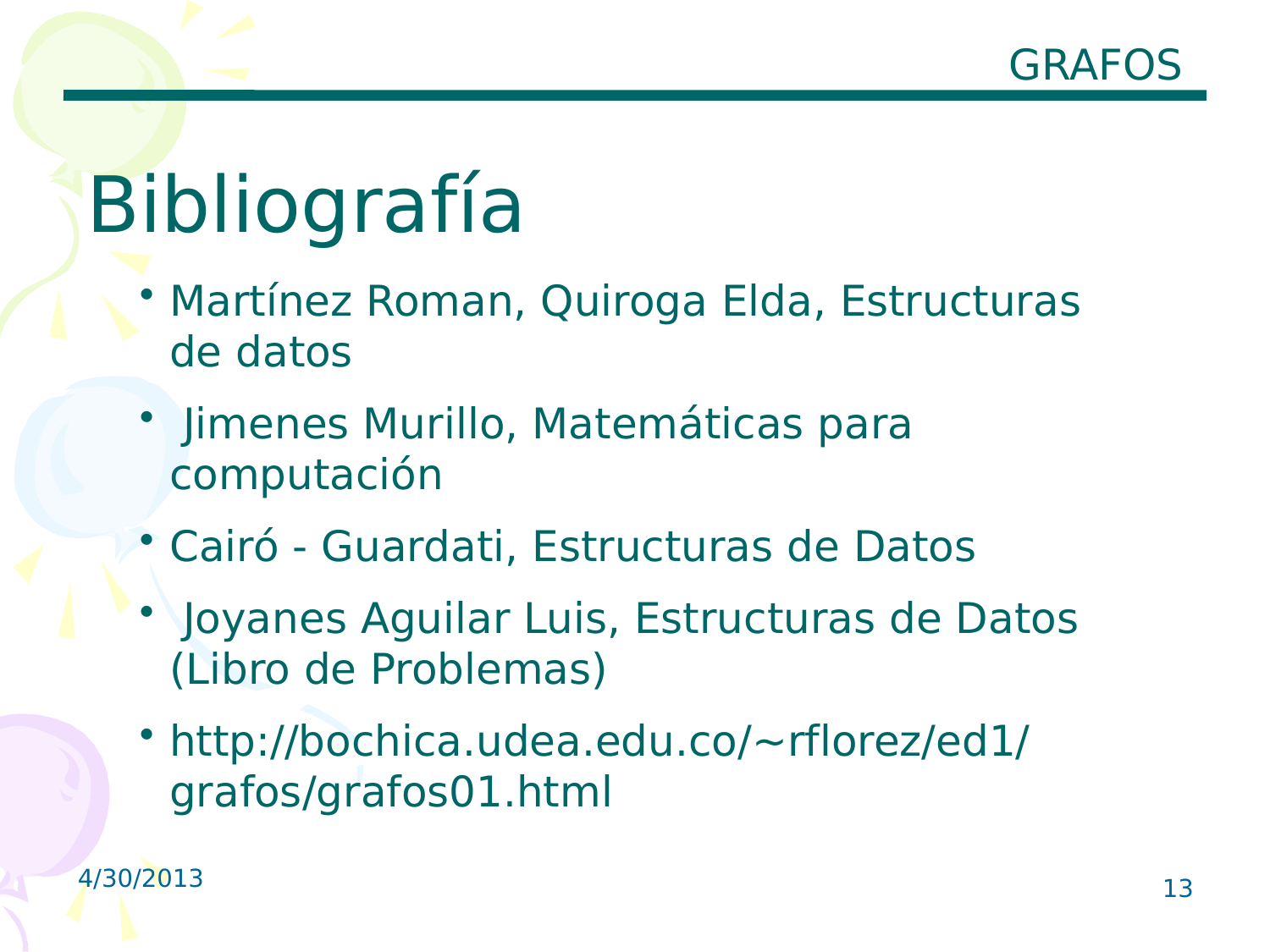

GRAFOS

Bibliografía
Martínez Roman, Quiroga Elda, Estructuras de datos
 Jimenes Murillo, Matemáticas para computación
Cairó - Guardati, Estructuras de Datos
 Joyanes Aguilar Luis, Estructuras de Datos (Libro de Problemas)
http://bochica.udea.edu.co/~rflorez/ed1/grafos/grafos01.html
4/30/2013
13